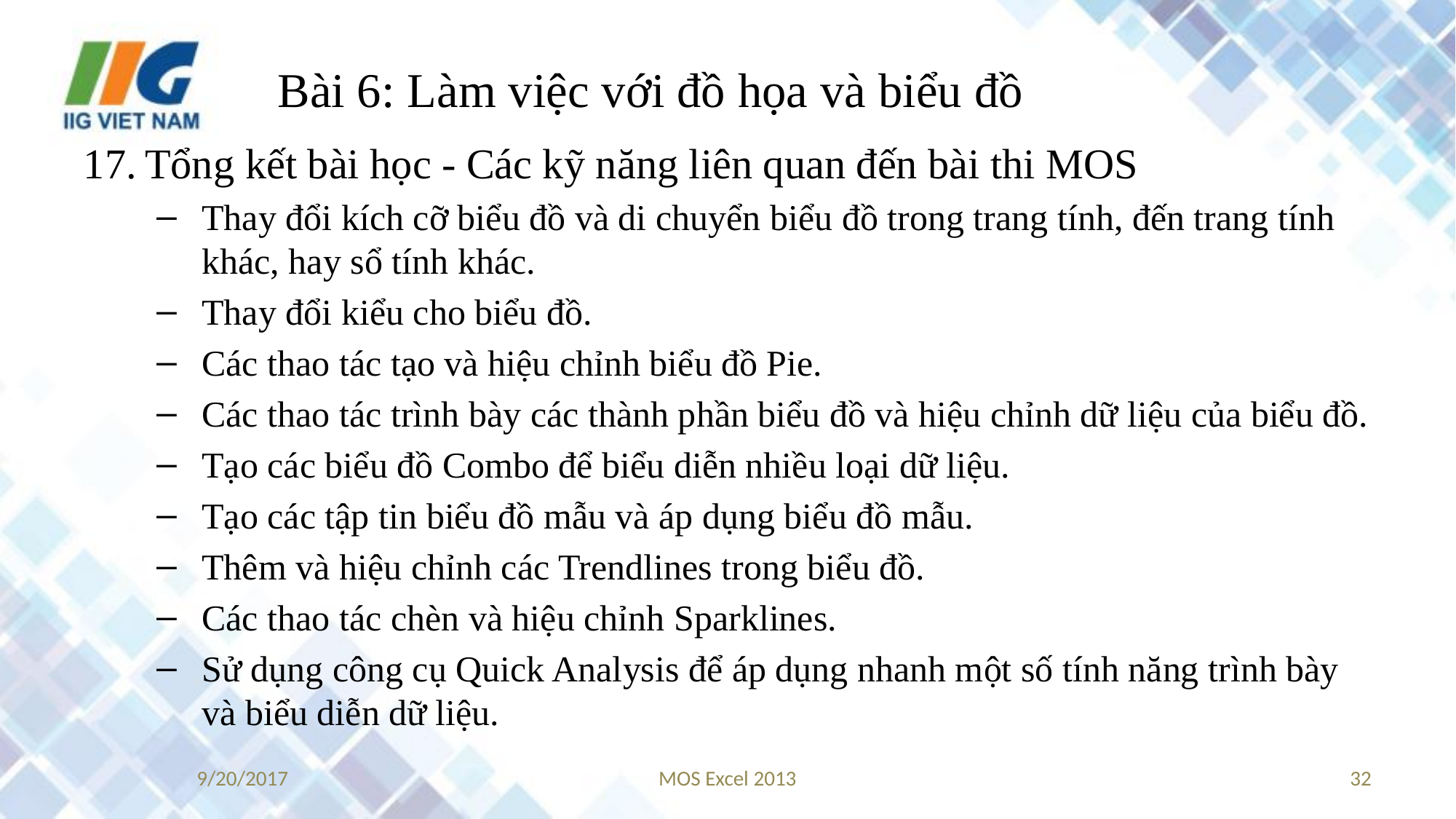

# Bài 6: Làm việc với đồ họa và biểu đồ
Tổng kết bài học - Các kỹ năng liên quan đến bài thi MOS
Thay đổi kích cỡ biểu đồ và di chuyển biểu đồ trong trang tính, đến trang tính khác, hay sổ tính khác.
Thay đổi kiểu cho biểu đồ.
Các thao tác tạo và hiệu chỉnh biểu đồ Pie.
Các thao tác trình bày các thành phần biểu đồ và hiệu chỉnh dữ liệu của biểu đồ.
Tạo các biểu đồ Combo để biểu diễn nhiều loại dữ liệu.
Tạo các tập tin biểu đồ mẫu và áp dụng biểu đồ mẫu.
Thêm và hiệu chỉnh các Trendlines trong biểu đồ.
Các thao tác chèn và hiệu chỉnh Sparklines.
Sử dụng công cụ Quick Analysis để áp dụng nhanh một số tính năng trình bày và biểu diễn dữ liệu.
9/20/2017
MOS Excel 2013
32